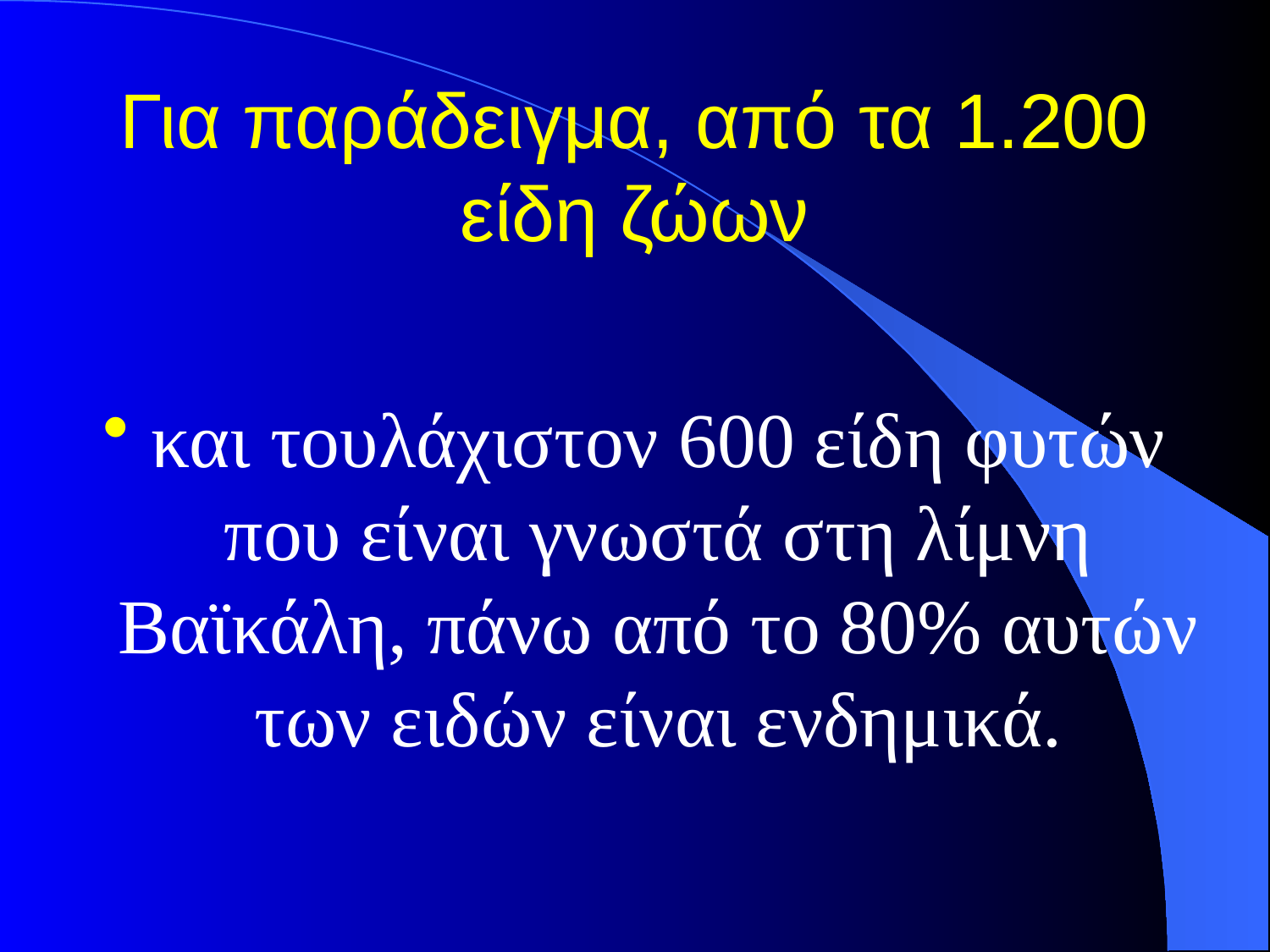

# Για παράδειγμα, από τα 1.200 είδη ζώων

και τουλάχιστον 600 είδη φυτών που είναι γνωστά στη λίμνη Βαϊκάλη, πάνω από το 80% αυτών των ειδών είναι ενδημικά.